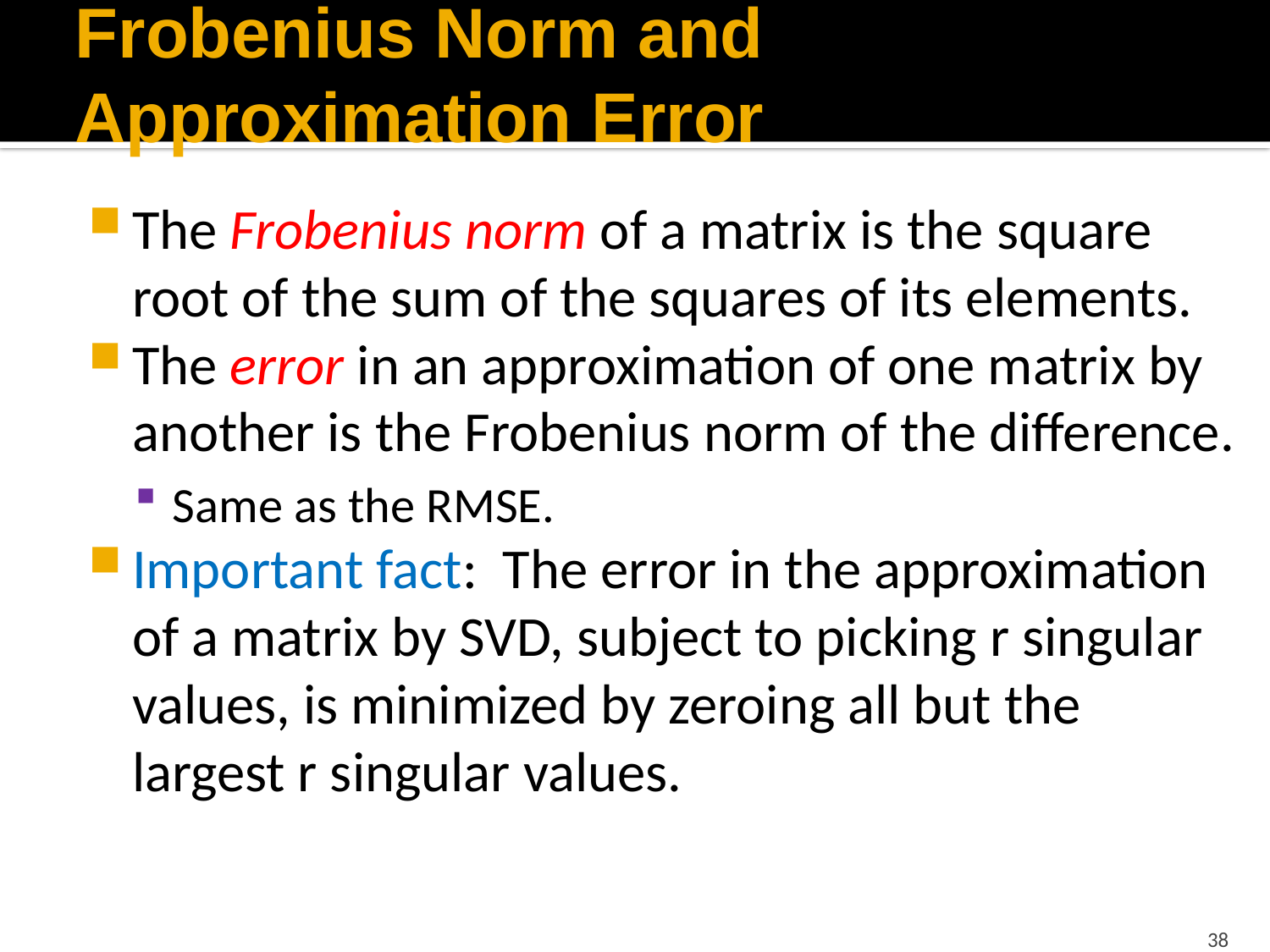

# Frobenius Norm and Approximation Error
The Frobenius norm of a matrix is the square root of the sum of the squares of its elements.
The error in an approximation of one matrix by another is the Frobenius norm of the difference.
Same as the RMSE.
Important fact:  The error in the approximation of a matrix by SVD, subject to picking r singular values, is minimized by zeroing all but the largest r singular values.
38